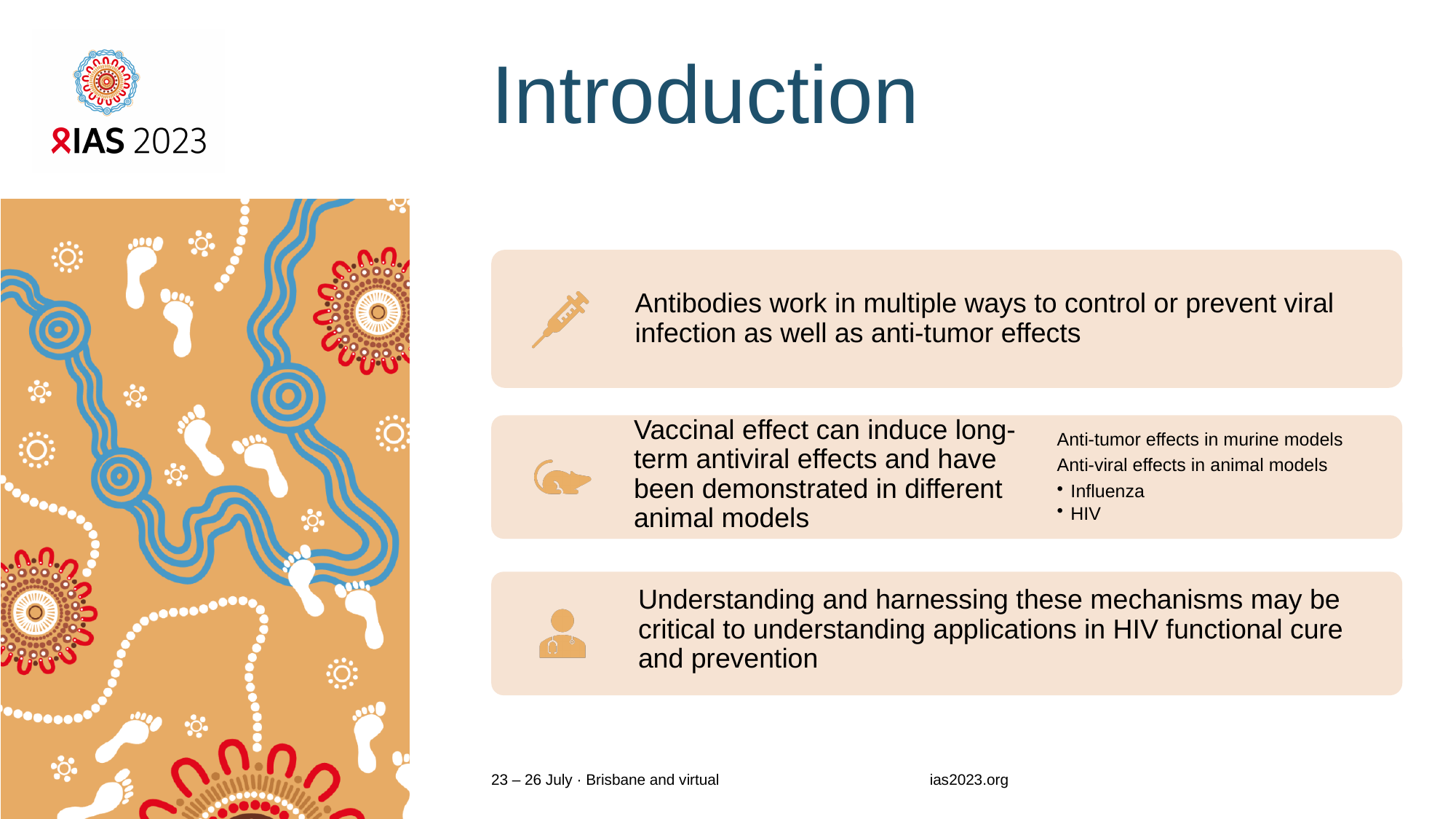

# Introduction
Antibodies work in multiple ways to control or prevent viral infection as well as anti-tumor effects
Vaccinal effect can induce long-term antiviral effects and have been demonstrated in different animal models
Anti-tumor effects in murine models
Anti-viral effects in animal models
Influenza
HIV
Understanding and harnessing these mechanisms may be critical to understanding applications in HIV functional cure and prevention